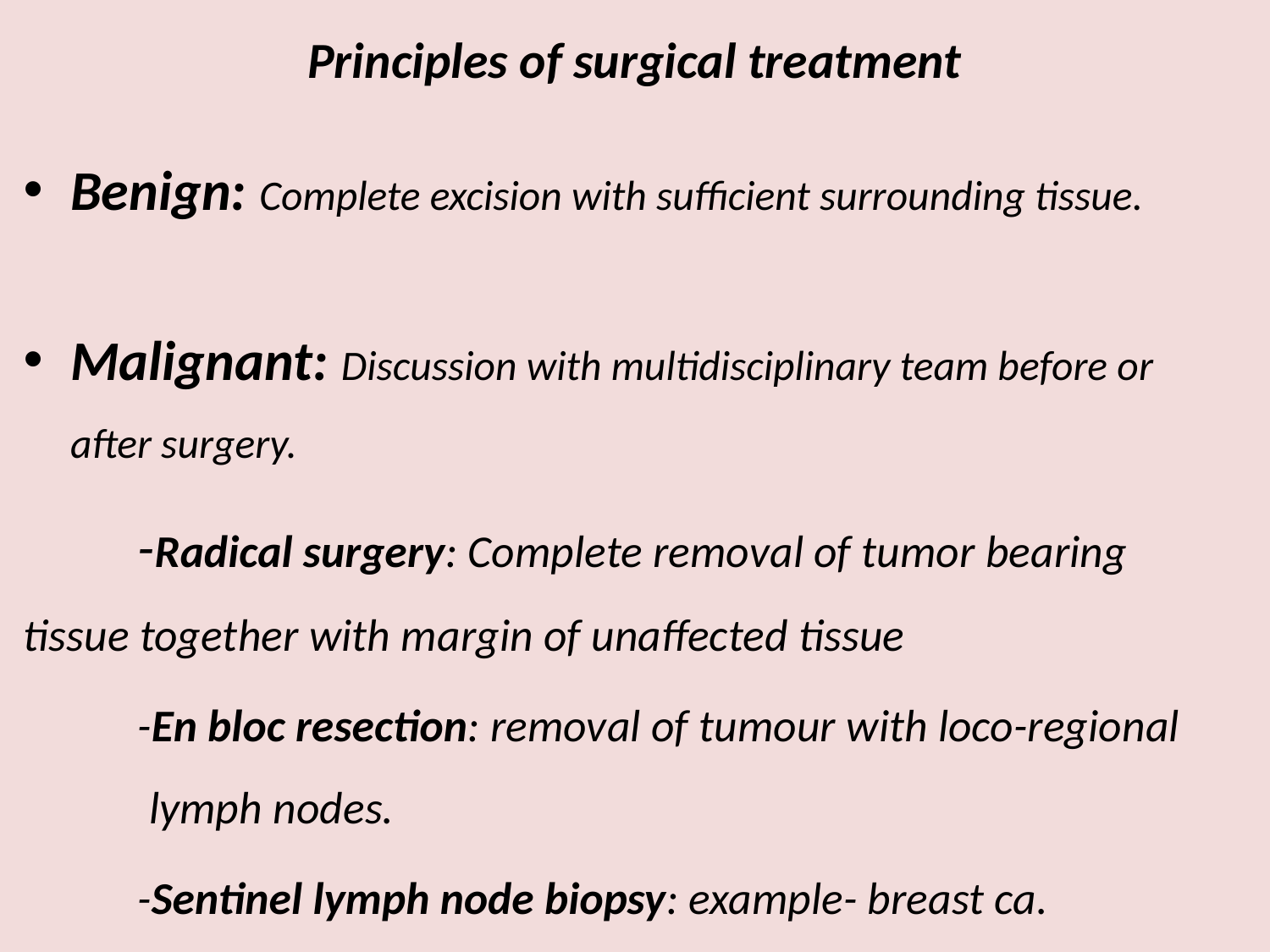

# Principles of surgical treatment
Benign: Complete excision with sufficient surrounding tissue.

Malignant: Discussion with multidisciplinary team before or after surgery.
         -Radical surgery: Complete removal of tumor bearing 	tissue together with margin of unaffected tissue
           -En bloc resection: removal of tumour with loco-regional    	lymph nodes.
           -Sentinel lymph node biopsy: example- breast ca.